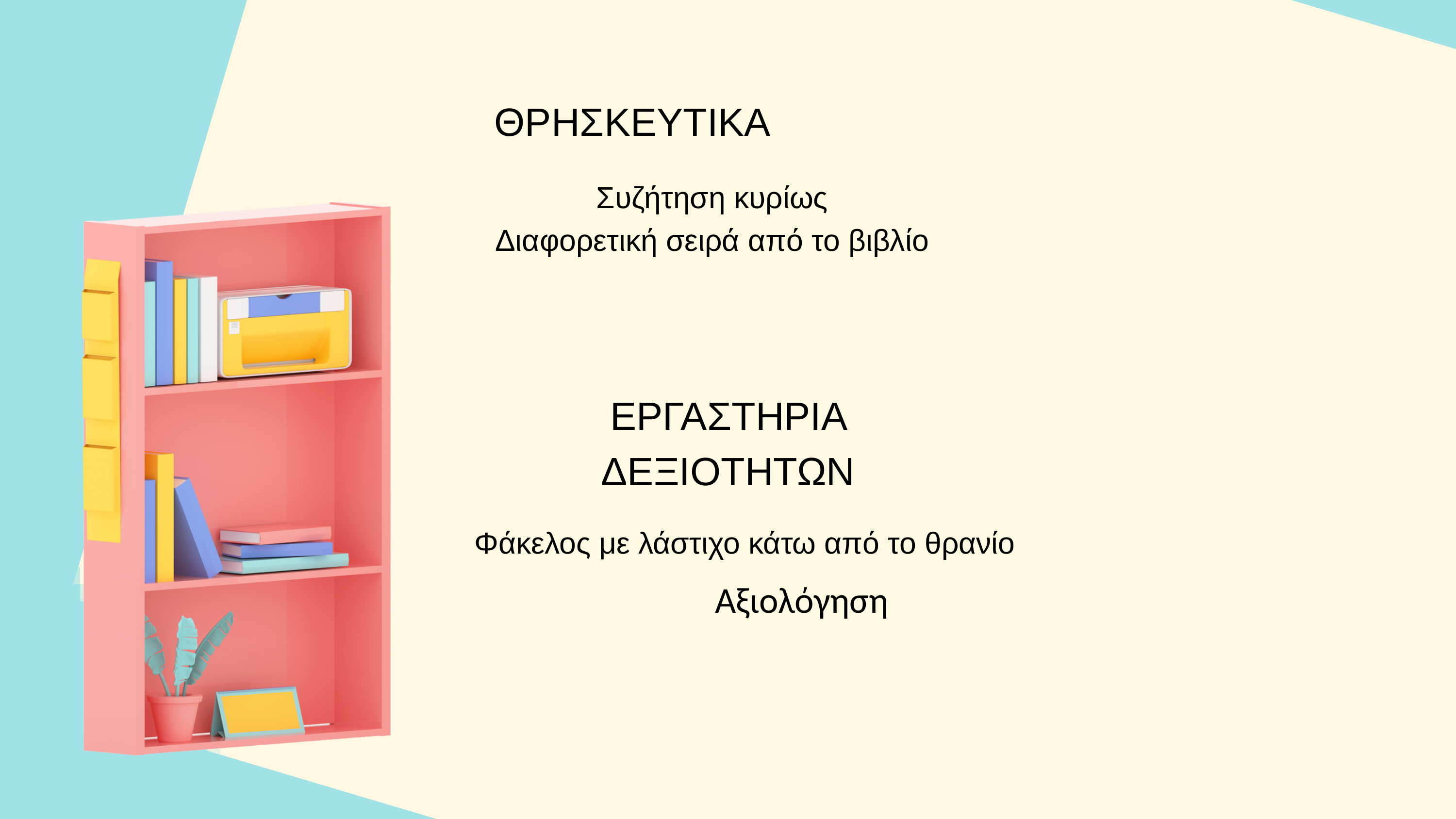

ΘΡΗΣΚΕΥΤΙΚΑ
Συζήτηση κυρίως
Διαφορετική σειρά από το βιβλίο

ΕΡΓΑΣΤΗΡΙΑ ΔΕΞΙΟΤΗΤΩΝ
 Φάκελος με λάστιχο κάτω από το θρανίο
Αξιολόγηση